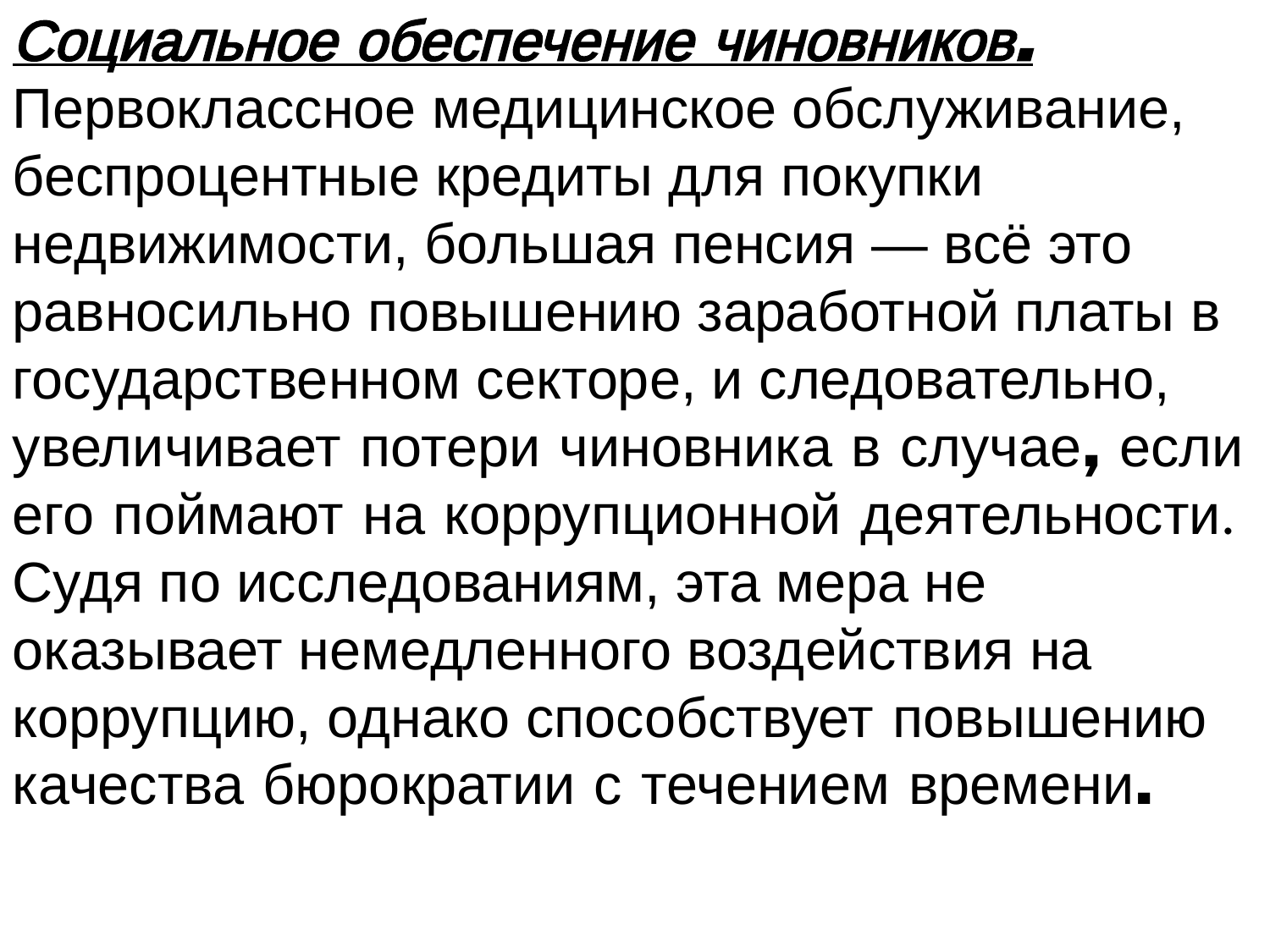

Социальное обеспечение чиновников. Первоклассное медицинское обслуживание, беспроцентные кредиты для покупки недвижимости, большая пенсия — всё это равносильно повышению заработной платы в государственном секторе, и следовательно, увеличивает потери чиновника в случае, если его поймают на коррупционной деятельности. Судя по исследованиям, эта мера не оказывает немедленного воздействия на коррупцию, однако способствует повышению качества бюрократии с течением времени.